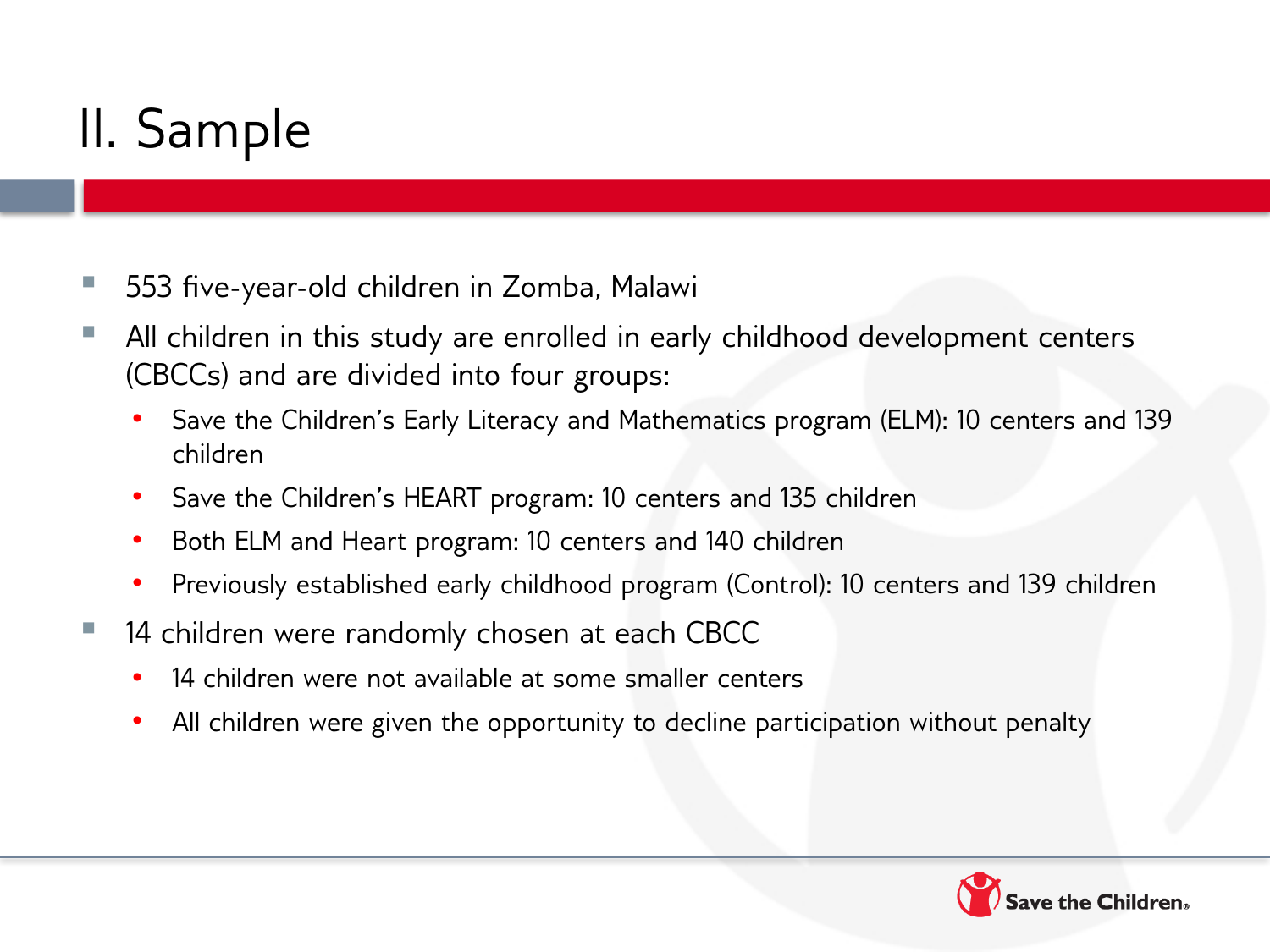

# II. Sample
553 five-year-old children in Zomba, Malawi
All children in this study are enrolled in early childhood development centers (CBCCs) and are divided into four groups:
Save the Children’s Early Literacy and Mathematics program (ELM): 10 centers and 139 children
Save the Children’s HEART program: 10 centers and 135 children
Both ELM and Heart program: 10 centers and 140 children
Previously established early childhood program (Control): 10 centers and 139 children
14 children were randomly chosen at each CBCC
14 children were not available at some smaller centers
All children were given the opportunity to decline participation without penalty